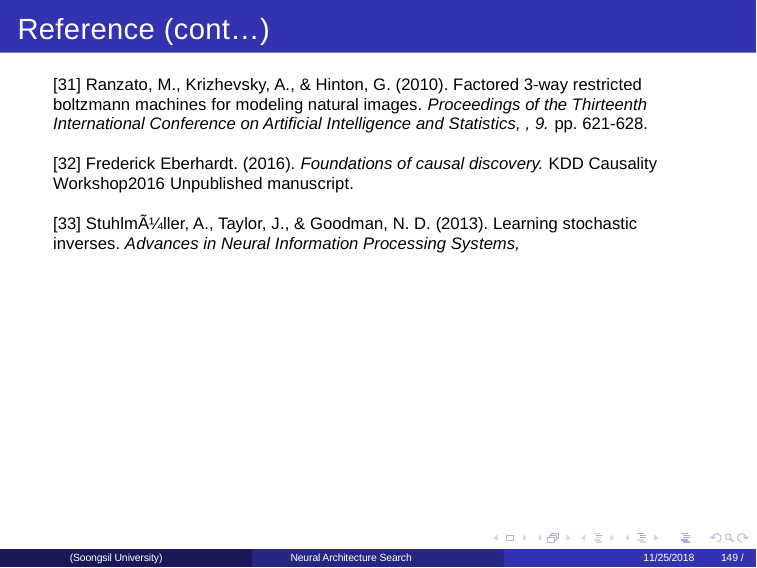

Reference (cont…)
[31] Ranzato, M., Krizhevsky, A., & Hinton, G. (2010). Factored 3-way restricted boltzmann machines for modeling natural images. Proceedings of the Thirteenth International Conference on Artificial Intelligence and Statistics, , 9. pp. 621-628.

[32] Frederick Eberhardt. (2016). Foundations of causal discovery. KDD Causality Workshop2016 Unpublished manuscript.

[33] StuhlmÃ¼ller, A., Taylor, J., & Goodman, N. D. (2013). Learning stochastic inverses. Advances in Neural Information Processing Systems,

(Soongsil University)
Neural Architecture Search
11/25/2018	149 /